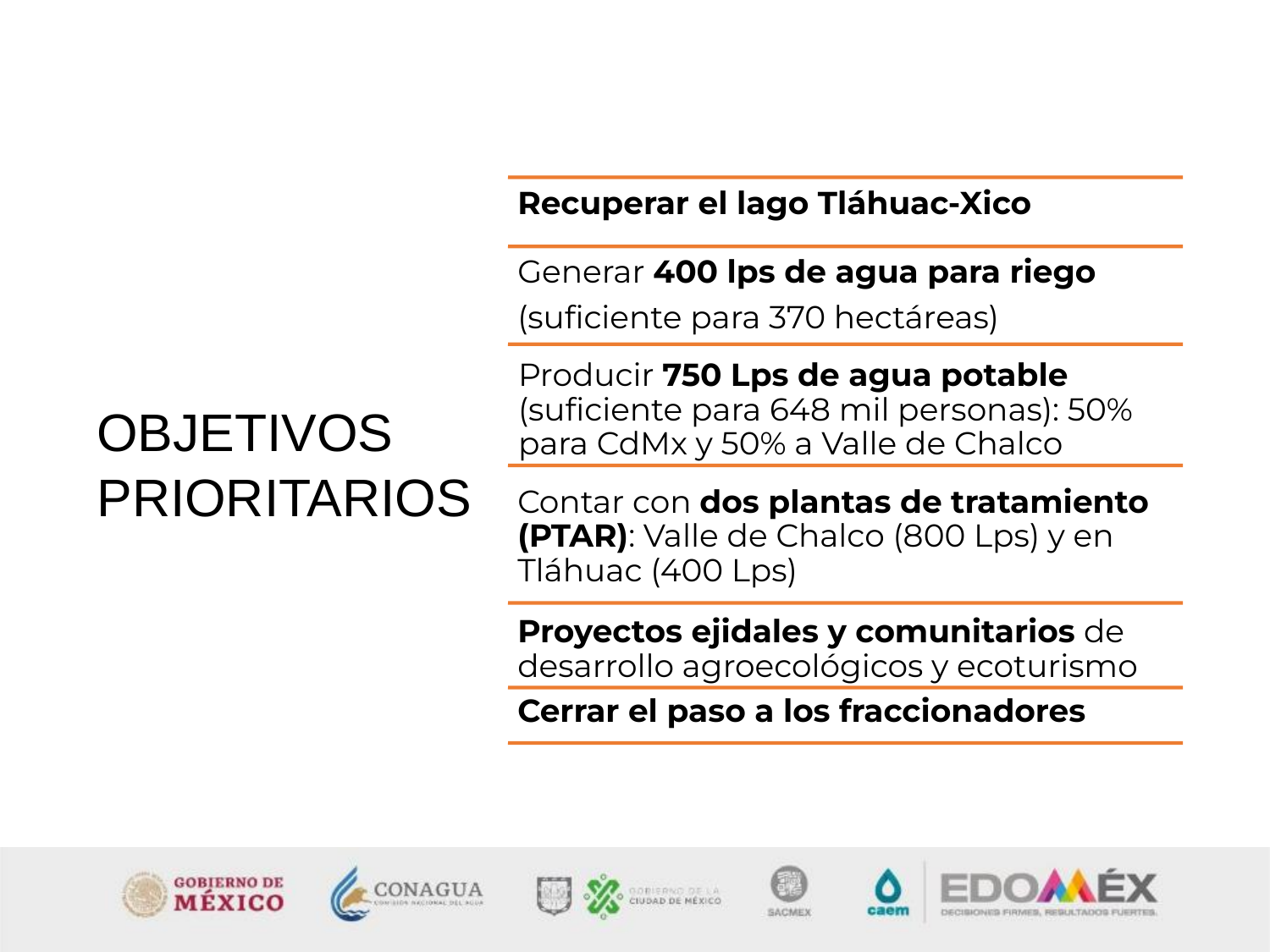

OBJETIVOS
PRIORITARIOS
Recuperar el lago Tláhuac-Xico
Generar 400 lps de agua para riego
(suficiente para 370 hectáreas)
Producir 750 Lps de agua potable (suficiente para 648 mil personas): 50% para CdMx y 50% a Valle de Chalco
Contar con dos plantas de tratamiento (PTAR): Valle de Chalco (800 Lps) y en Tláhuac (400 Lps)

Proyectos ejidales y comunitarios de desarrollo agroecológicos y ecoturismo
Cerrar el paso a los fraccionadores